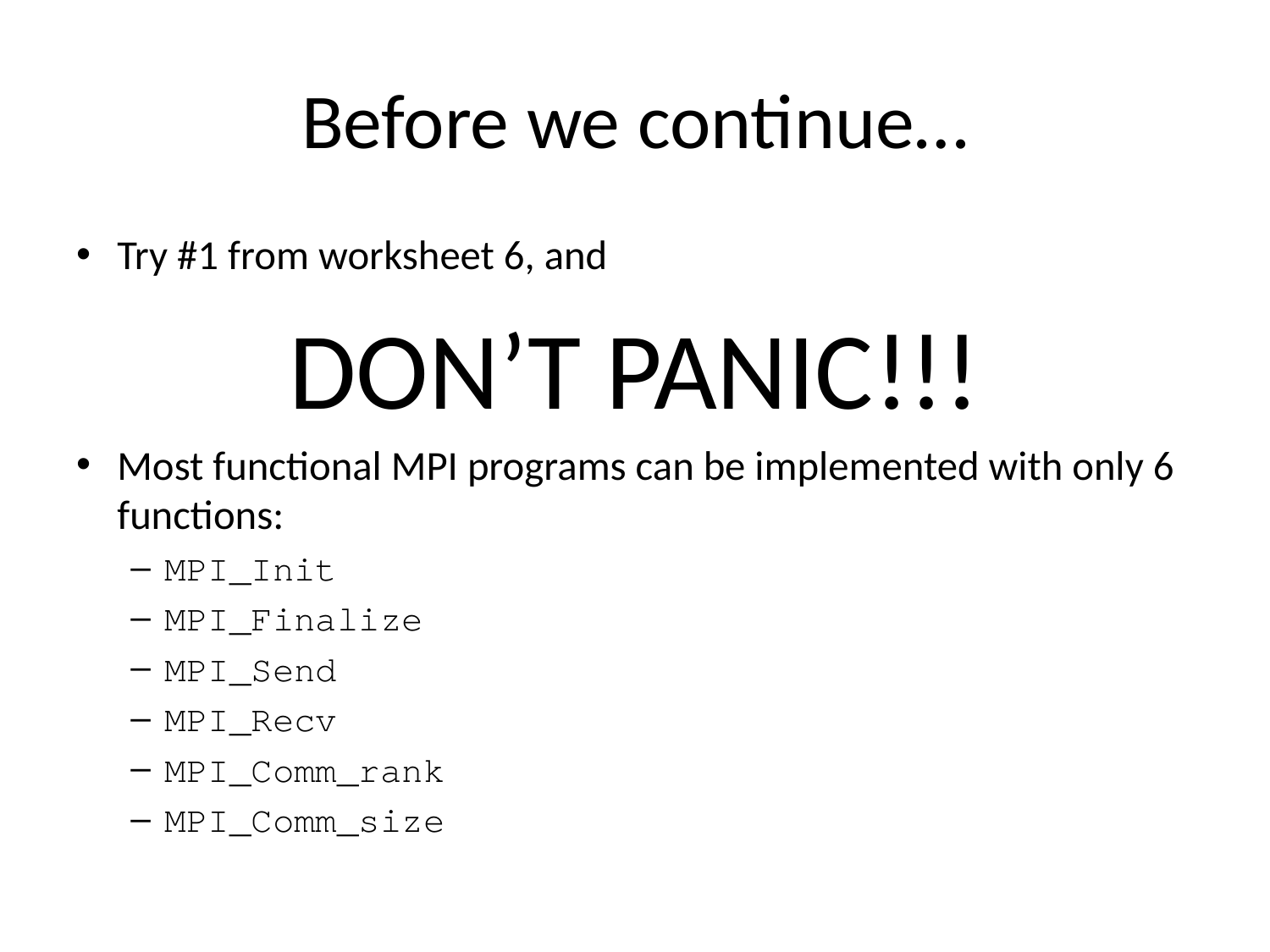

# Before we continue…
Try #1 from worksheet 6, and
DON’T PANIC!!!
Most functional MPI programs can be implemented with only 6 functions:
MPI_Init
MPI_Finalize
MPI_Send
MPI_Recv
MPI_Comm_rank
MPI_Comm_size